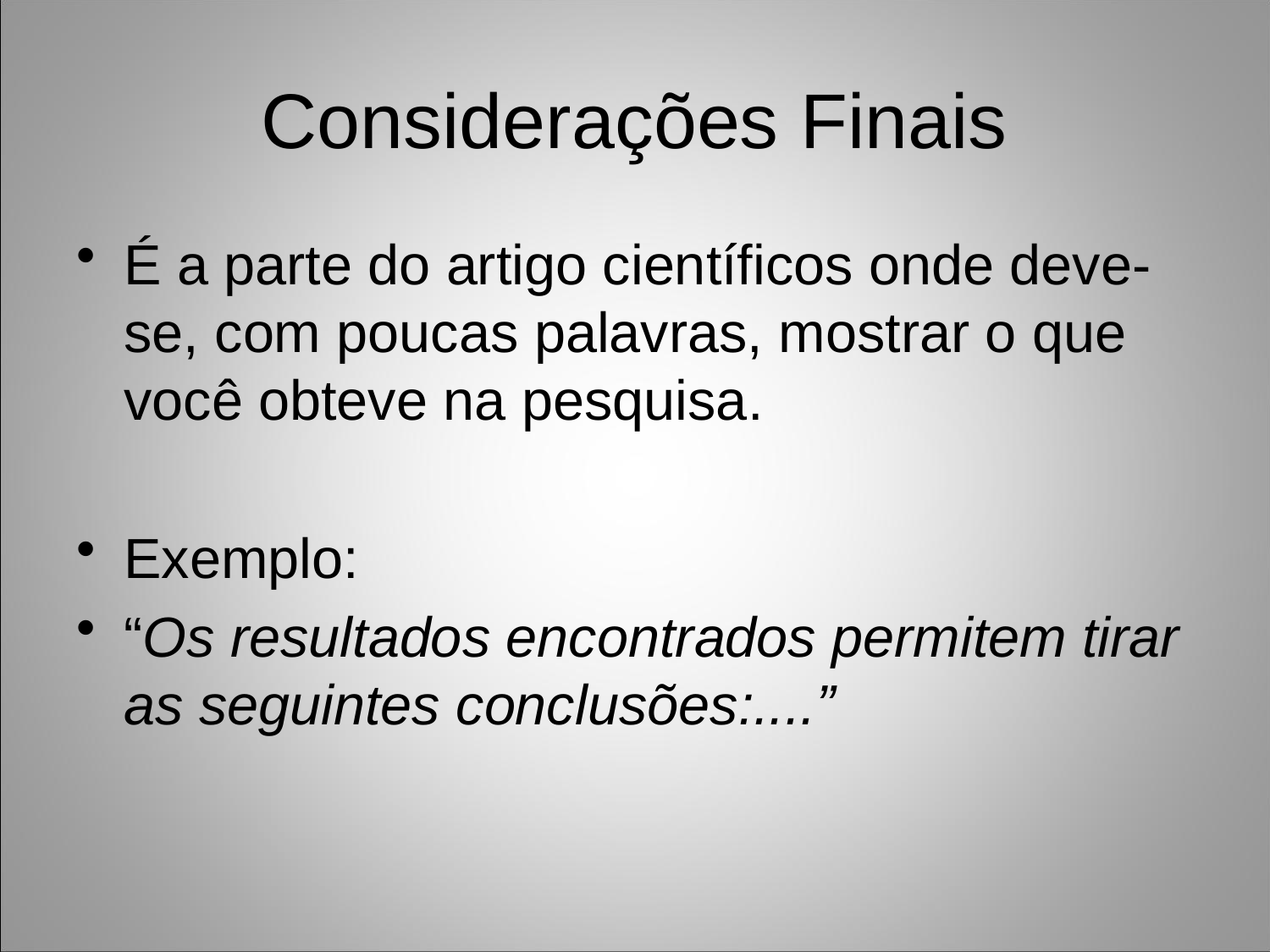

# Considerações Finais
É a parte do artigo científicos onde deve-se, com poucas palavras, mostrar o que você obteve na pesquisa.

Exemplo:
“Os resultados encontrados permitem tirar as seguintes conclusões:....”